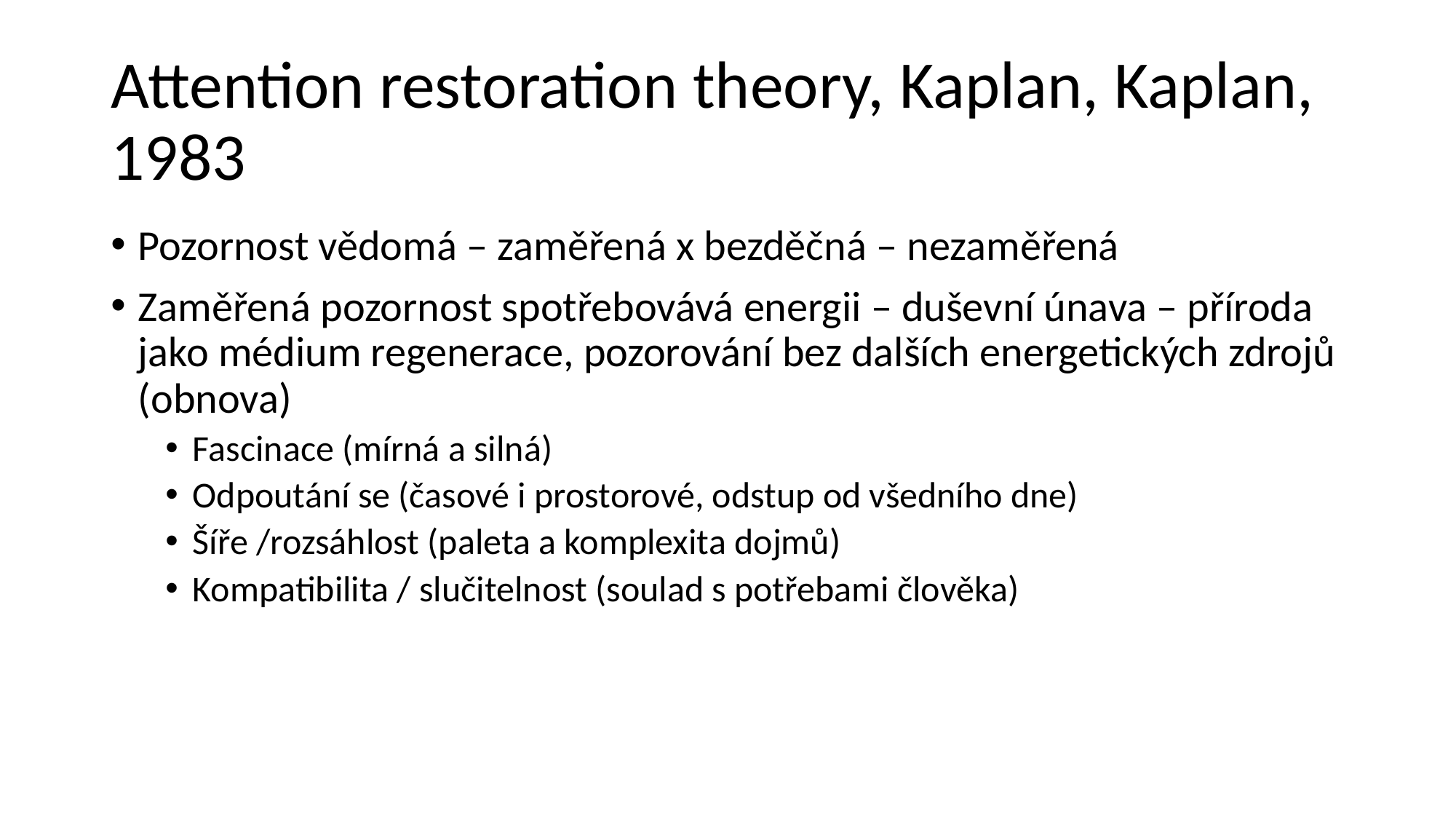

# Attention restoration theory, Kaplan, Kaplan, 1983
Pozornost vědomá – zaměřená x bezděčná – nezaměřená
Zaměřená pozornost spotřebovává energii – duševní únava – příroda jako médium regenerace, pozorování bez dalších energetických zdrojů (obnova)
Fascinace (mírná a silná)
Odpoutání se (časové i prostorové, odstup od všedního dne)
Šíře /rozsáhlost (paleta a komplexita dojmů)
Kompatibilita / slučitelnost (soulad s potřebami člověka)